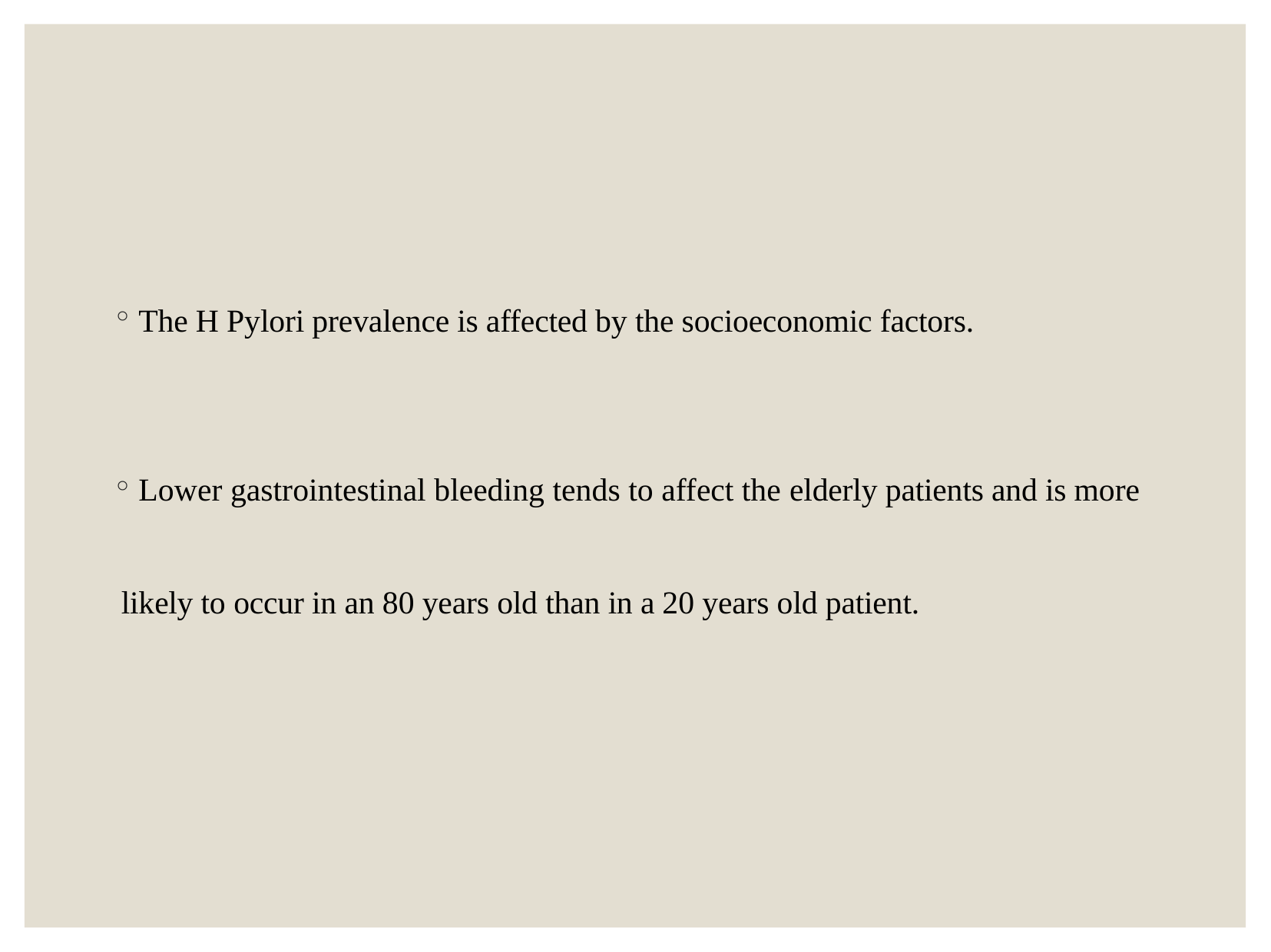

#
The H Pylori prevalence is affected by the socioeconomic factors.

Lower gastrointestinal bleeding tends to affect the elderly patients and is more

 likely to occur in an 80 years old than in a 20 years old patient.